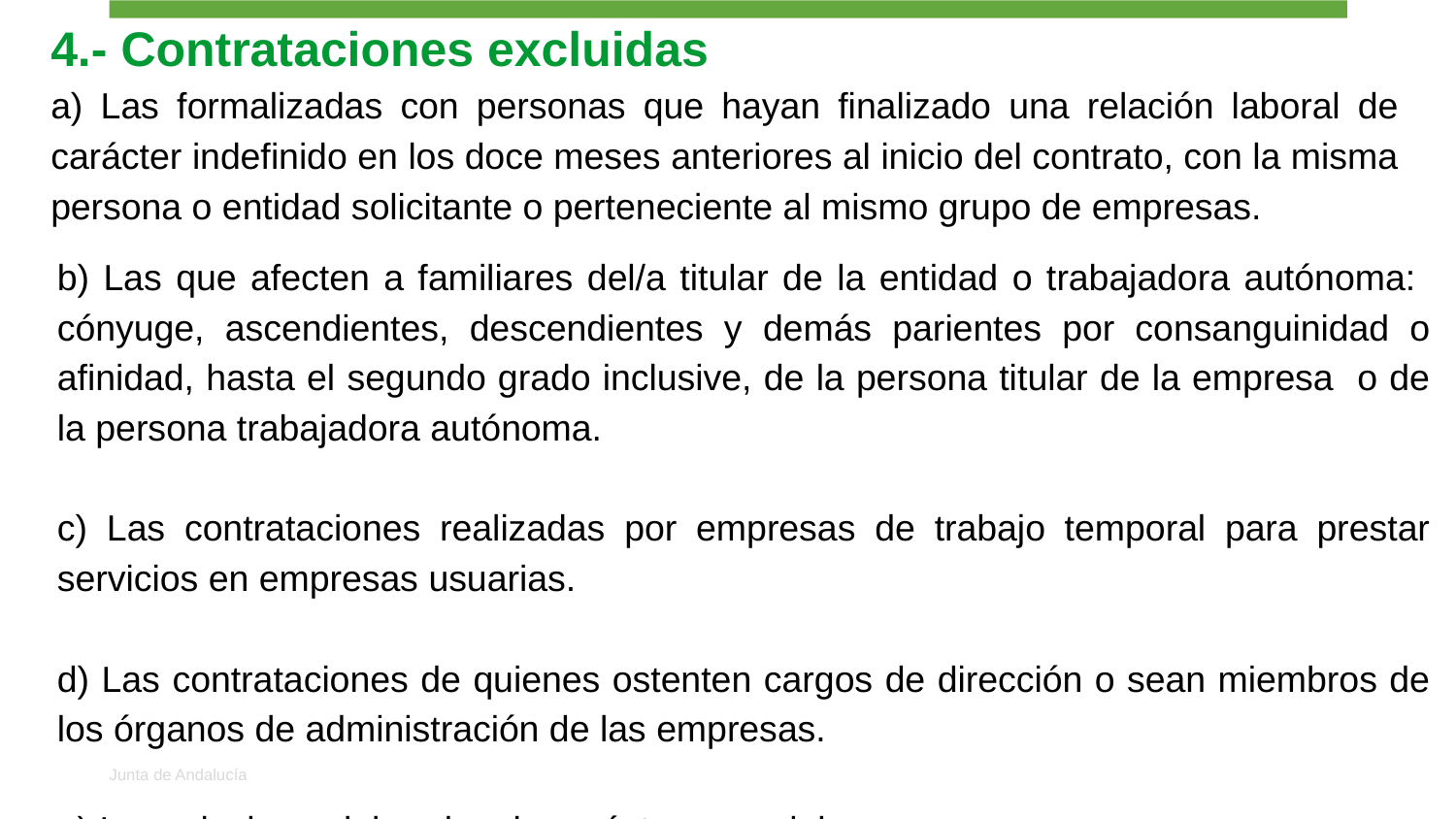

4.- Contrataciones excluidas
a) Las formalizadas con personas que hayan finalizado una relación laboral de carácter indefinido en los doce meses anteriores al inicio del contrato, con la misma persona o entidad solicitante o perteneciente al mismo grupo de empresas.

b) Las que afecten a familiares del/a titular de la entidad o trabajadora autónoma:  cónyuge, ascendientes, descendientes y demás parientes por consanguinidad o afinidad, hasta el segundo grado inclusive, de la persona titular de la empresa  o de la persona trabajadora autónoma.

c) Las contrataciones realizadas por empresas de trabajo temporal para prestar servicios en empresas usuarias.

d) Las contrataciones de quienes ostenten cargos de dirección o sean miembros de los órganos de administración de las empresas.

e) Las relaciones laborales de carácter especial.